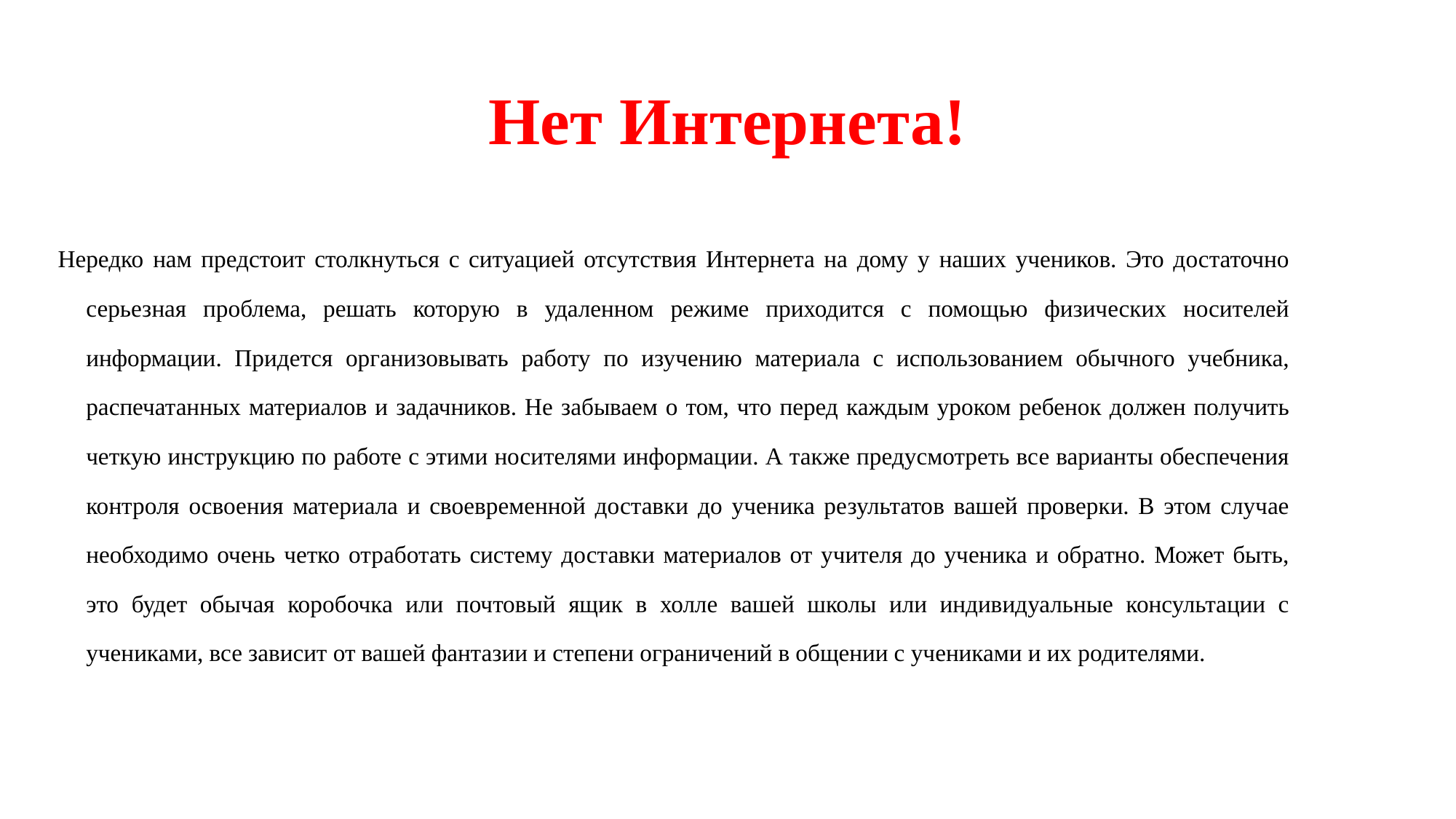

# Нет Интернета!

Нередко нам предстоит столкнуться с ситуацией отсутствия Интернета на дому у наших учеников. Это достаточно серьезная проблема, решать которую в удаленном режиме приходится с помощью физических носителей информации. Придется организовывать работу по изучению материала с использованием обычного учебника, распечатанных материалов и задачников. Не забываем о том, что перед каждым уроком ребенок должен получить четкую инструкцию по работе с этими носителями информации. А также предусмотреть все варианты обеспечения контроля освоения материала и своевременной доставки до ученика результатов вашей проверки. В этом случае необходимо очень четко отработать систему доставки материалов от учителя до ученика и обратно. Может быть, это будет обычая коробочка или почтовый ящик в холле вашей школы или индивидуальные консультации с учениками, все зависит от вашей фантазии и степени ограничений в общении с учениками и их родителями.